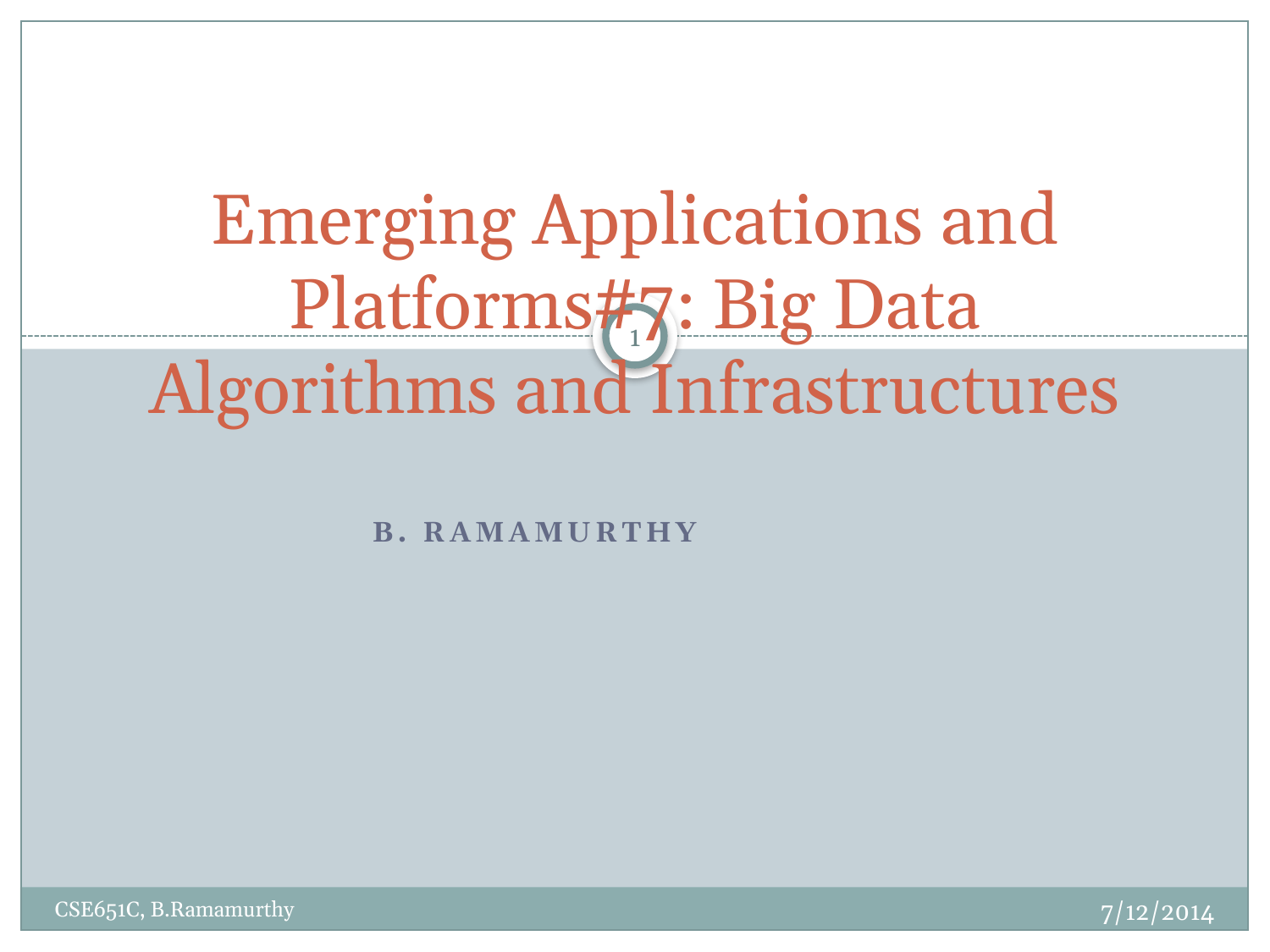

# Emerging Applications and Platforms#7: Big Data Algorithms and Infrastructures
1
B. Ramamurthy
7/12/2014
CSE651C, B.Ramamurthy